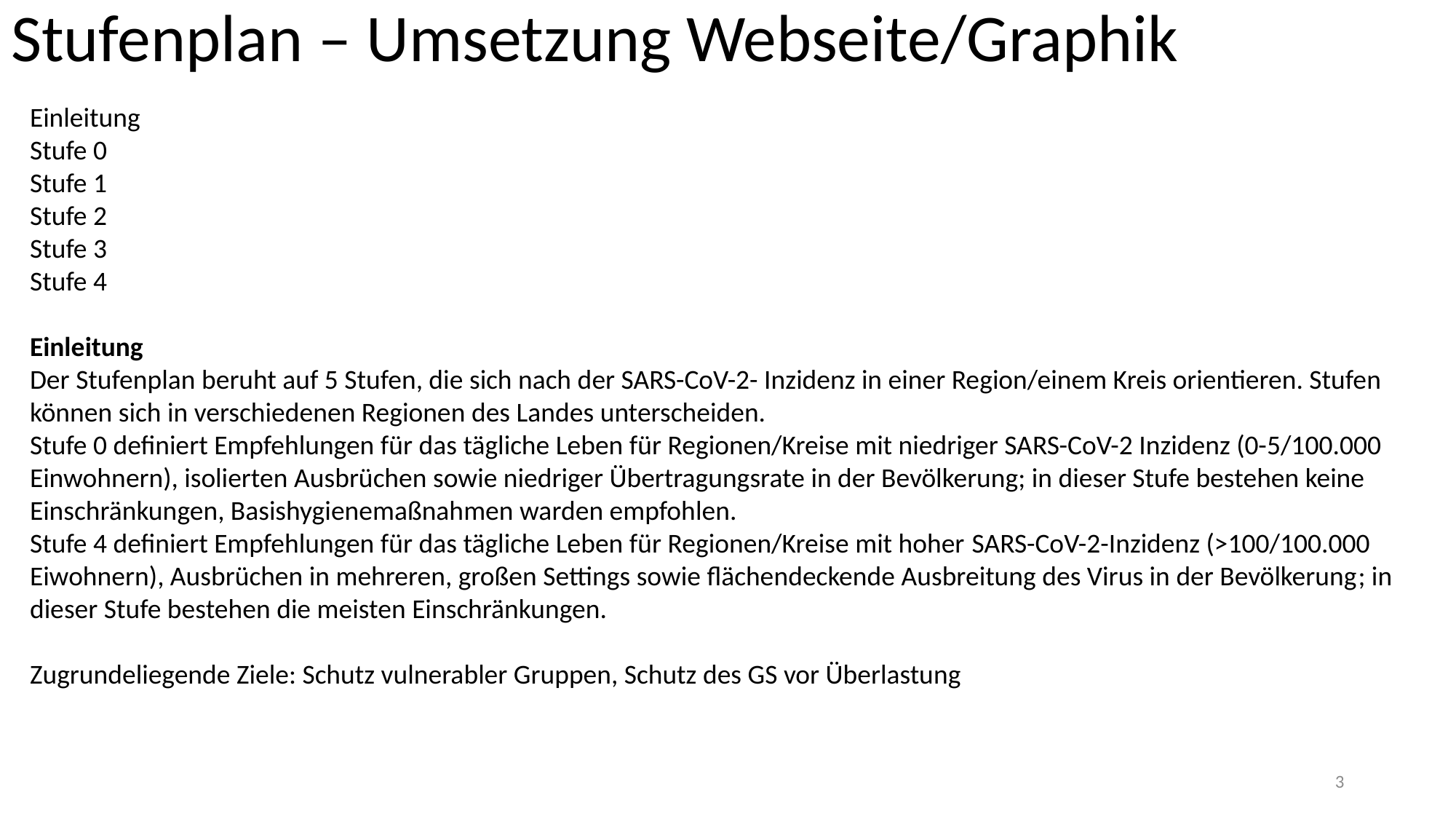

# Stufenplan – Umsetzung Webseite/Graphik
Einleitung
Stufe 0
Stufe 1
Stufe 2
Stufe 3
Stufe 4

Einleitung
Der Stufenplan beruht auf 5 Stufen, die sich nach der SARS-CoV-2- Inzidenz in einer Region/einem Kreis orientieren. Stufen können sich in verschiedenen Regionen des Landes unterscheiden.
Stufe 0 definiert Empfehlungen für das tägliche Leben für Regionen/Kreise mit niedriger SARS-CoV-2 Inzidenz (0-5/100.000 Einwohnern), isolierten Ausbrüchen sowie niedriger Übertragungsrate in der Bevölkerung; in dieser Stufe bestehen keine Einschränkungen, Basishygienemaßnahmen warden empfohlen.
Stufe 4 definiert Empfehlungen für das tägliche Leben für Regionen/Kreise mit hoher SARS-CoV-2-Inzidenz (˃100/100.000 Eiwohnern), Ausbrüchen in mehreren, großen Settings sowie flächendeckende Ausbreitung des Virus in der Bevölkerung; in dieser Stufe bestehen die meisten Einschränkungen.

Zugrundeliegende Ziele: Schutz vulnerabler Gruppen, Schutz des GS vor Überlastung

3